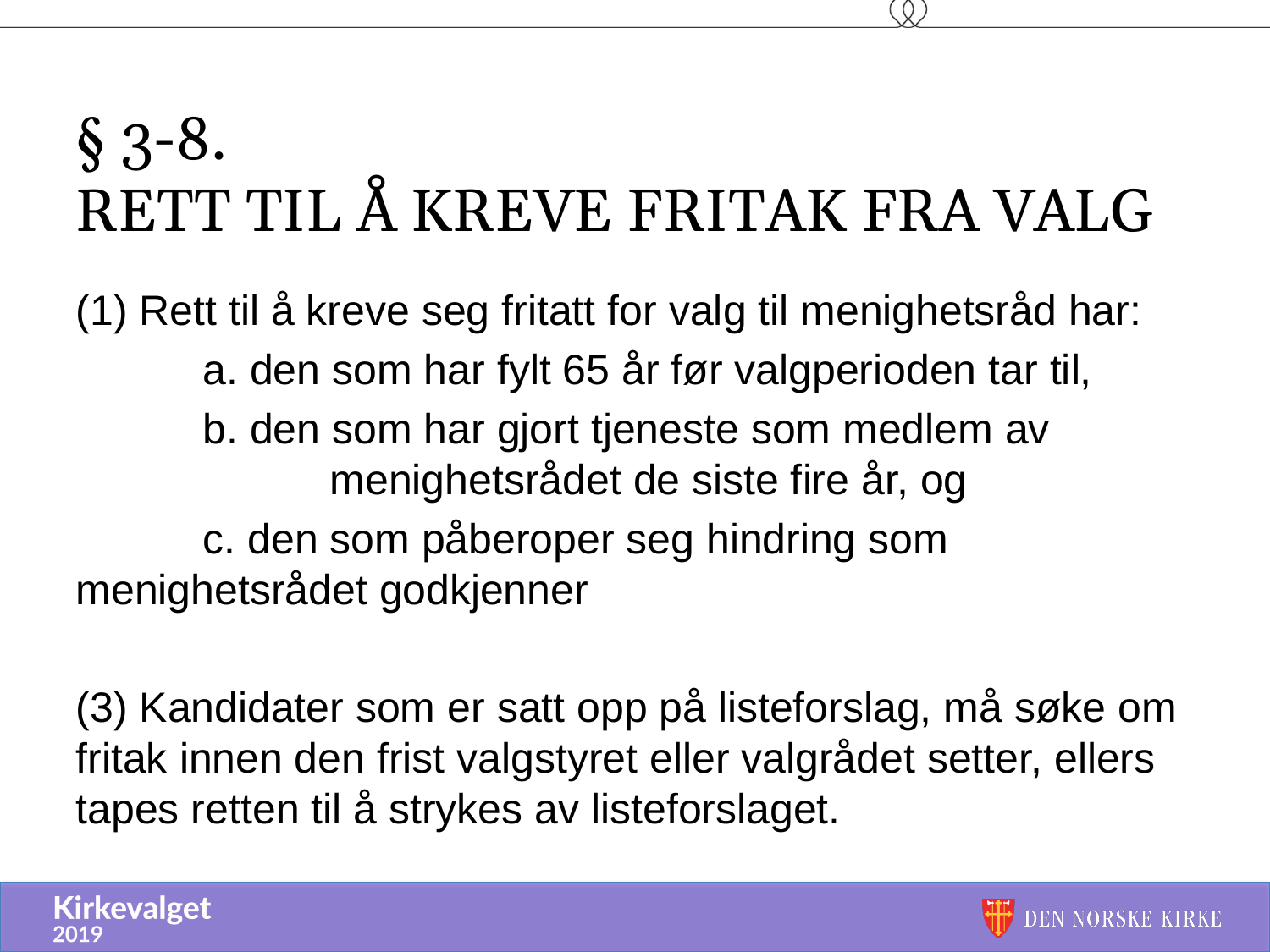

# § 3-8. Rett til å kreve fritak fra valg
Rett til å kreve seg fritatt for valg til menighetsråd har:
 	a. den som har fylt 65 år før valgperioden tar til,
	b. den som har gjort tjeneste som medlem av 			menighetsrådet de siste fire år, og
	c. den som påberoper seg hindring som 		menighetsrådet godkjenner

(3) Kandidater som er satt opp på listeforslag, må søke om fritak innen den frist valgstyret eller valgrådet setter, ellers tapes retten til å strykes av listeforslaget.